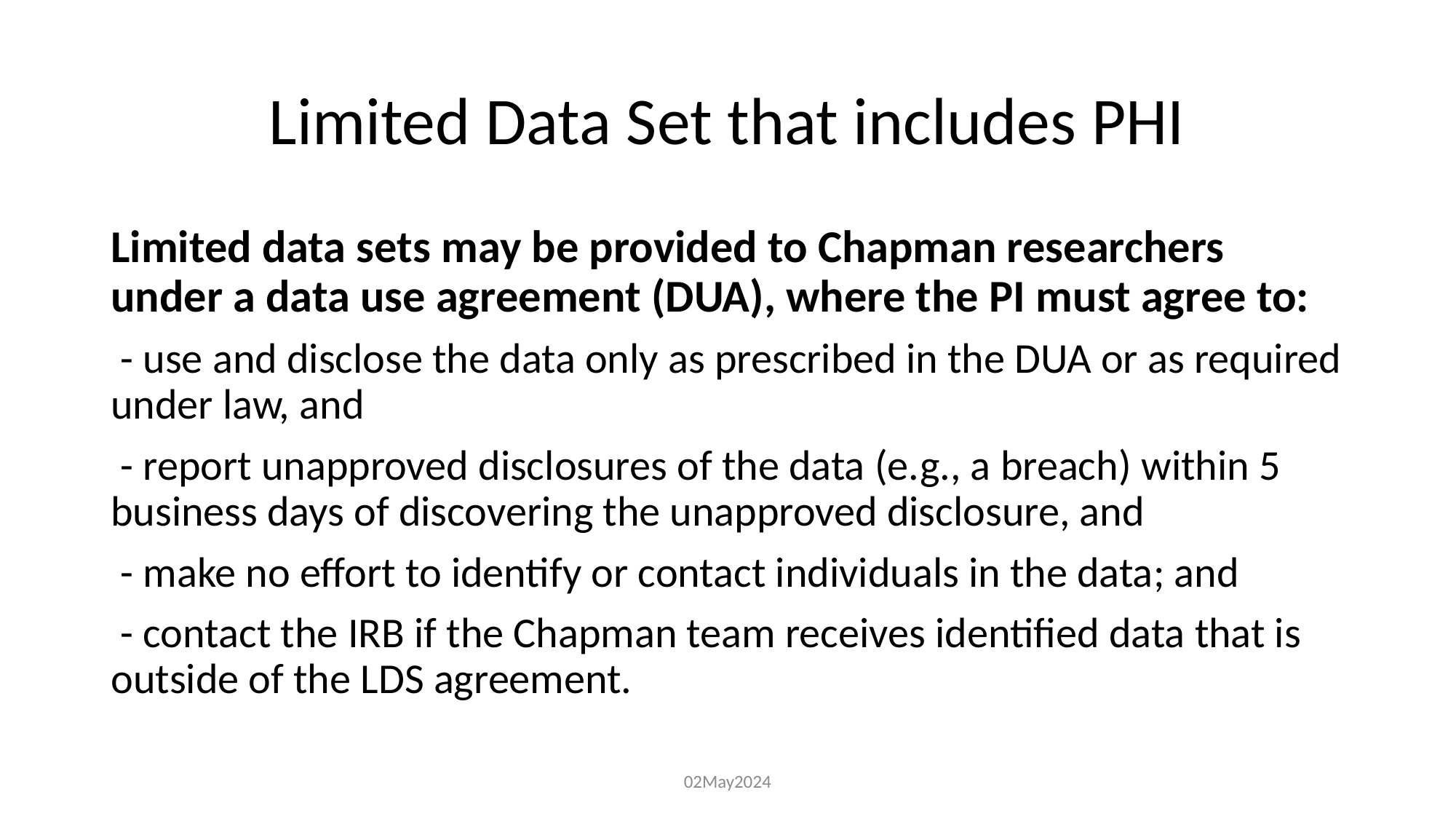

# Limited Data Set that includes PHI
Limited data sets may be provided to Chapman researchers under a data use agreement (DUA), where the PI must agree to:
 - use and disclose the data only as prescribed in the DUA or as required under law, and
 - report unapproved disclosures of the data (e.g., a breach) within 5 business days of discovering the unapproved disclosure, and
 - make no effort to identify or contact individuals in the data; and
 - contact the IRB if the Chapman team receives identified data that is outside of the LDS agreement.

02May2024